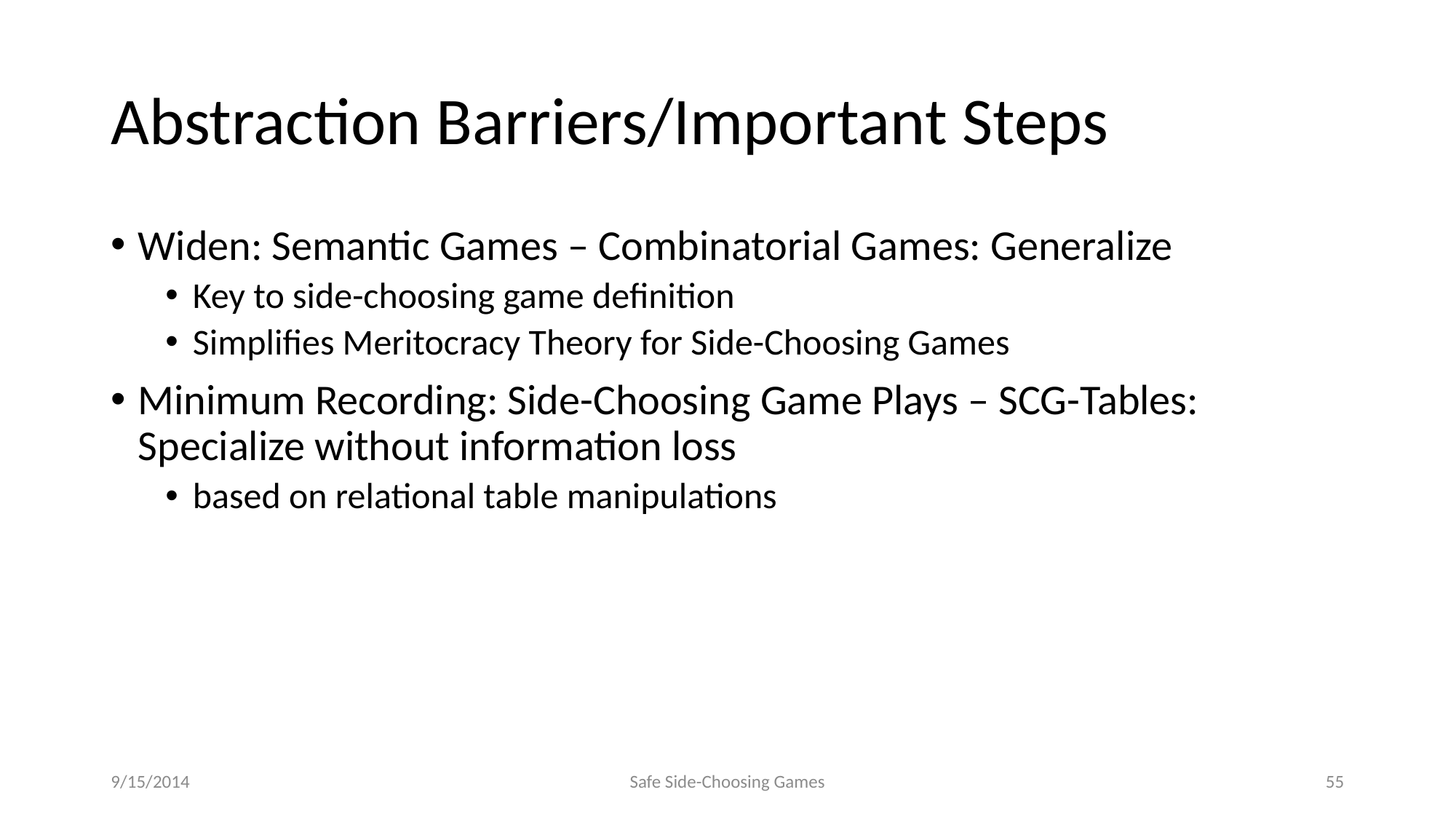

# Abstraction Barriers/Important Steps
Widen: Semantic Games – Combinatorial Games: Generalize
Key to side-choosing game definition
Simplifies Meritocracy Theory for Side-Choosing Games
Minimum Recording: Side-Choosing Game Plays – SCG-Tables: Specialize without information loss
based on relational table manipulations
9/15/2014
Safe Side-Choosing Games
55